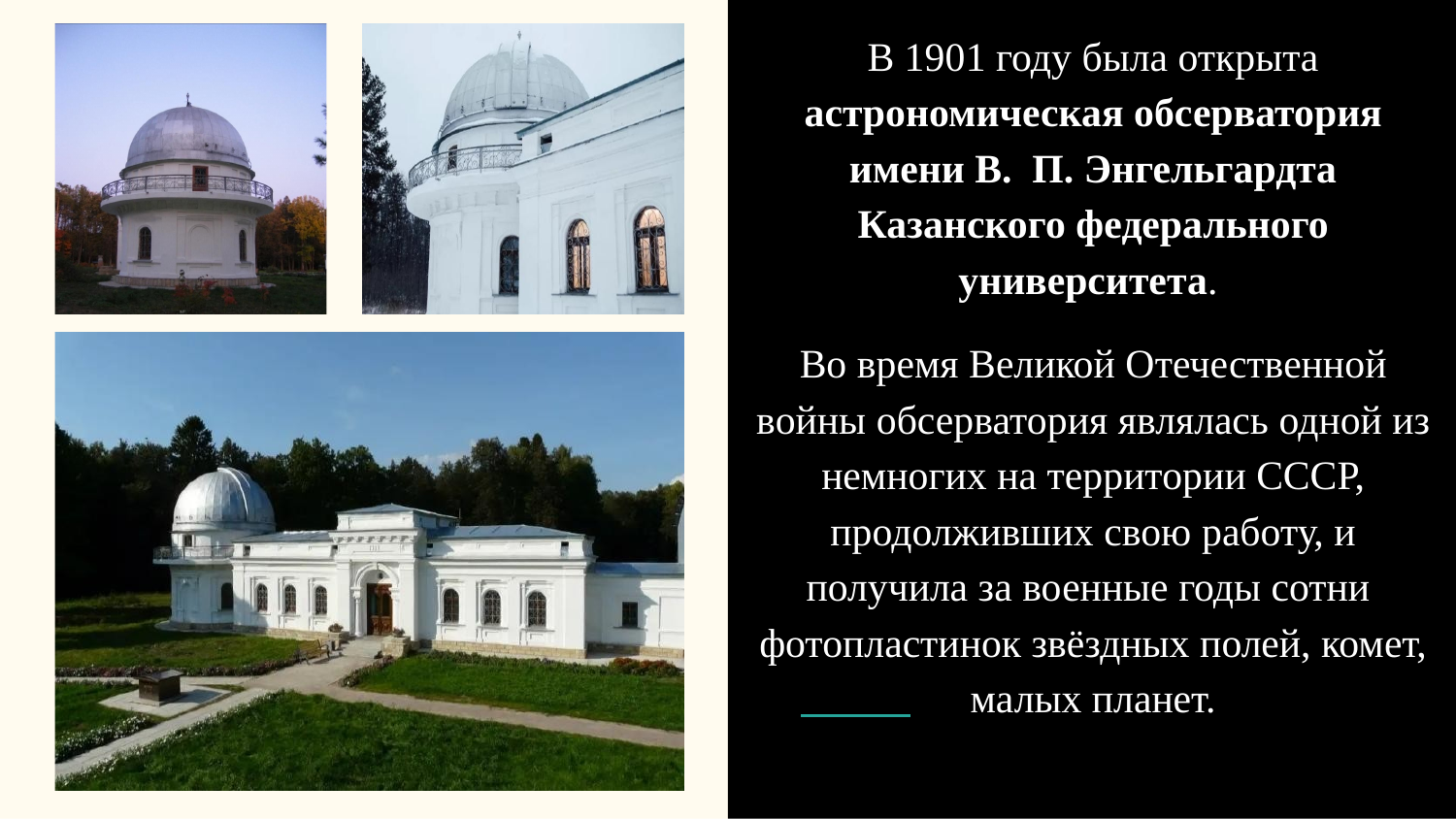

В 1901 году была открыта астрономическая обсерватория имени В.  П. Энгельгардта Казанского федерального университета.

Во время Великой Отечественной войны обсерватория являлась одной из немногих на территории СССР, продолживших свою работу, и получила за военные годы сотни  фотопластинок звёздных полей, комет, малых планет.